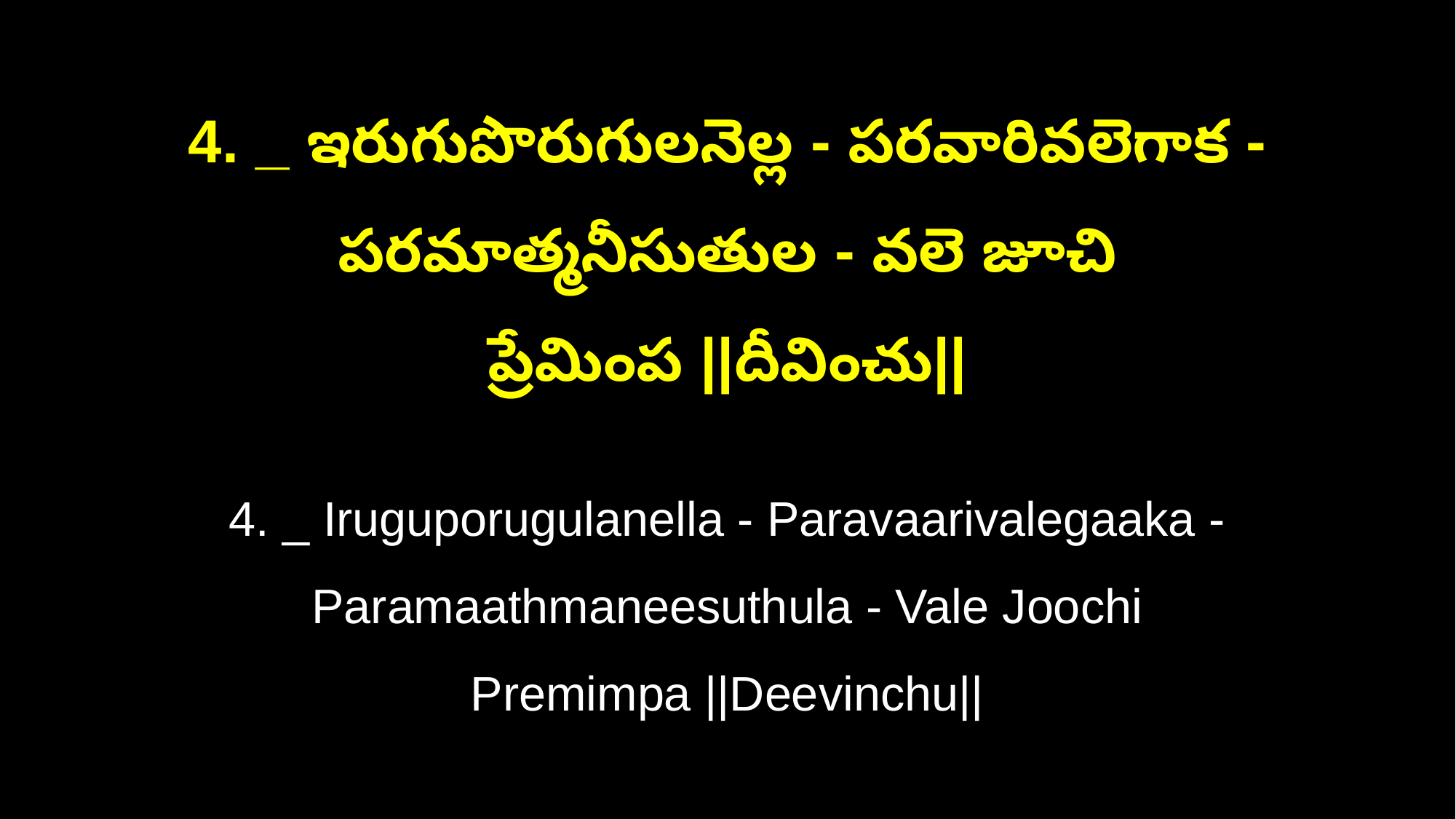

4. _ ఇరుగుపొరుగులనెల్ల - పరవారివలెగాక - పరమాత్మనీసుతుల - వలె జూచి
ప్రేమింప ||దీవించు||
4. _ Iruguporugulanella - Paravaarivalegaaka - Paramaathmaneesuthula - Vale Joochi
Premimpa ||Deevinchu||